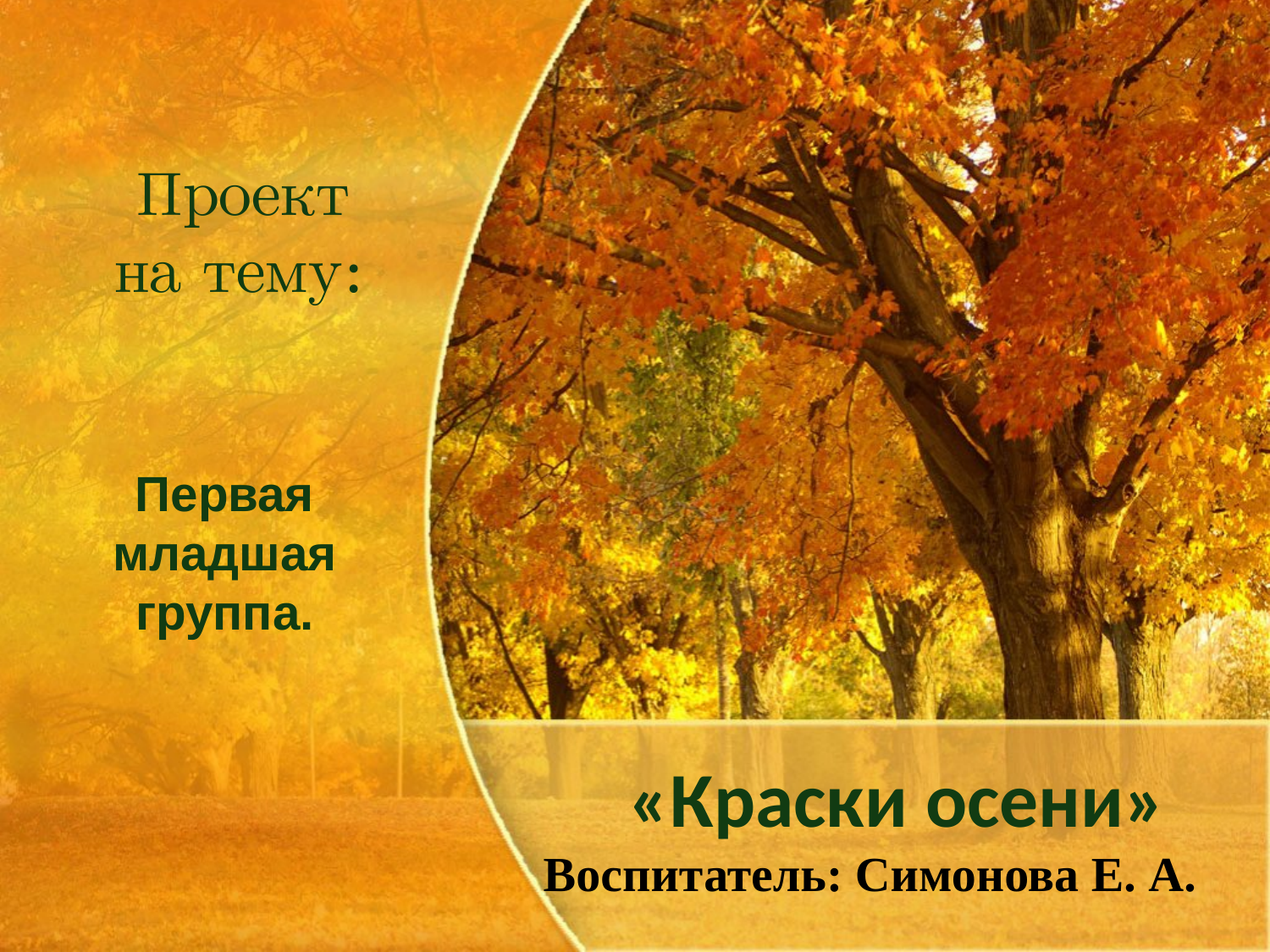

Проект на тему:
Первая младшая группа.
# «Краски осени»
Воспитатель: Симонова Е. А.